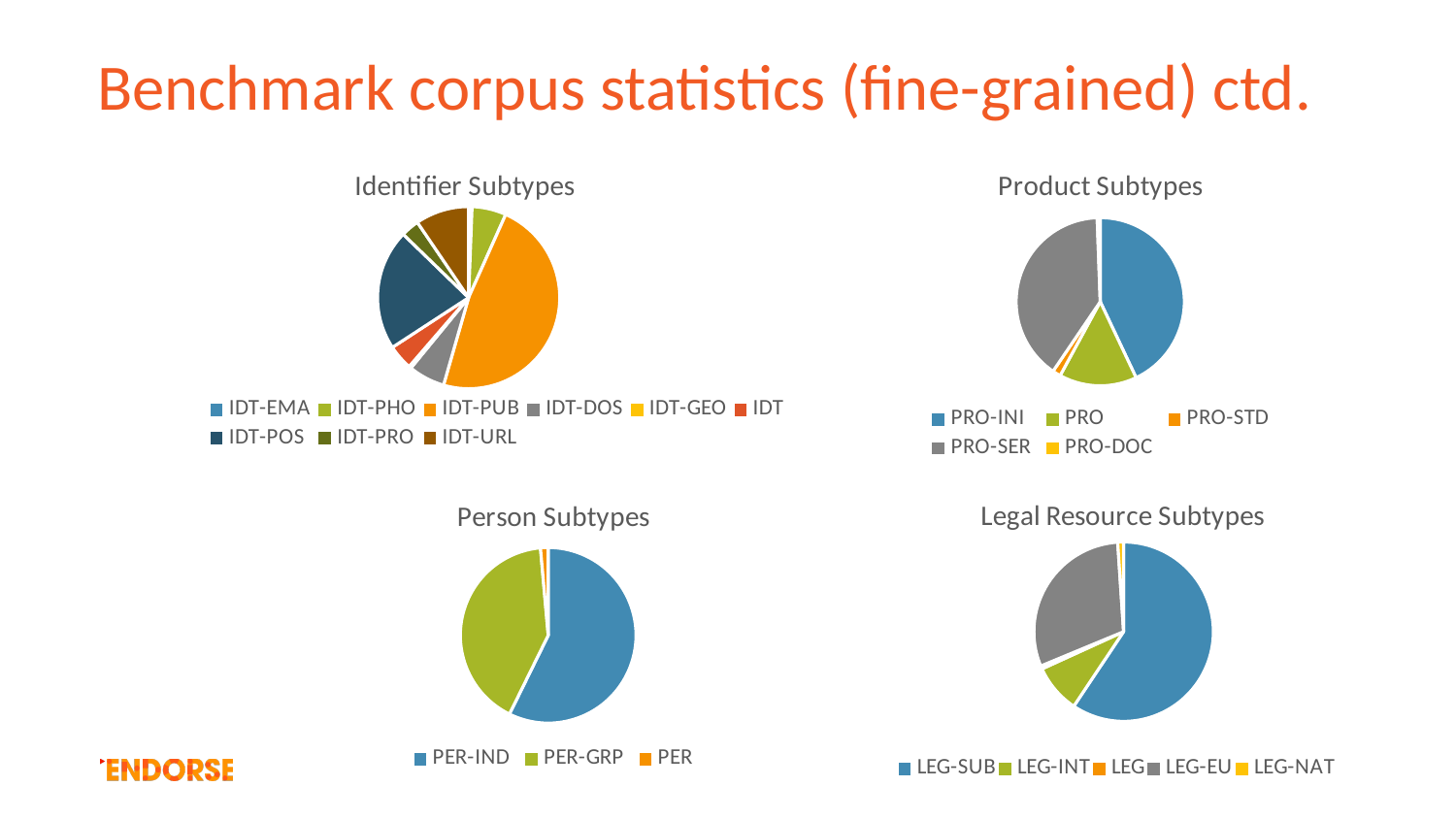

# Benchmark corpus statistics (fine-grained) ctd.

### Chart:

| Category | Product Subtypes |
|---|---|
| PRO-INI | 437.0 |
| PRO | 152.0 |
| PRO-STD | 16.0 |
| PRO-SER | 406.0 |
| PRO-DOC | 6.0 |

### Chart:

| Category | Identifier Subtypes |
|---|---|
| IDT-EMA | 3.0 |
| IDT-PHO | 30.0 |
| IDT-PUB | 236.0 |
| IDT-DOS | 32.0 |
| IDT-GEO | 2.0 |
| IDT | 22.0 |
| IDT-POS | 106.0 |
| IDT-PRO | 16.0 |
| IDT-URL | 47.0 |

### Chart:

| Category | Legal Resource Subtypes |
|---|---|
| LEG-SUB | 2576.0 |
| LEG-INT | 382.0 |
| LEG | 24.0 |
| LEG-EU | 1310.0 |
| LEG-NAT | 46.0 |

### Chart: Person Subtypes

| Category | Timex Subtypes |
|---|---|
| PER-IND | 1181.0 |
| PER-GRP | 852.0 |
| PER | 29.0 |